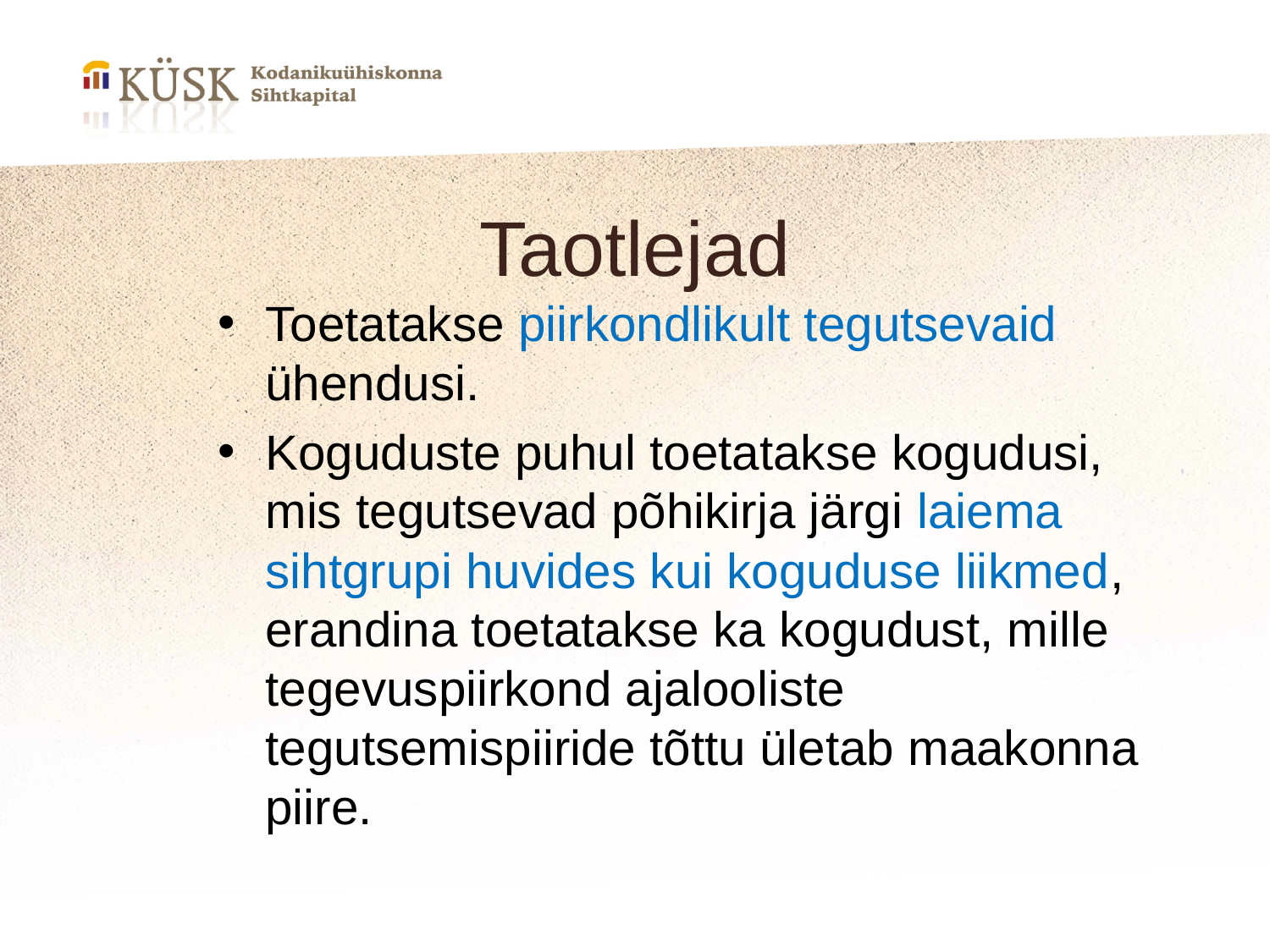

# Taotlejad
Toetatakse piirkondlikult tegutsevaid ühendusi.
Koguduste puhul toetatakse kogudusi, mis tegutsevad põhikirja järgi laiema sihtgrupi huvides kui koguduse liikmed, erandina toetatakse ka kogudust, mille tegevuspiirkond ajalooliste tegutsemispiiride tõttu ületab maakonna piire.